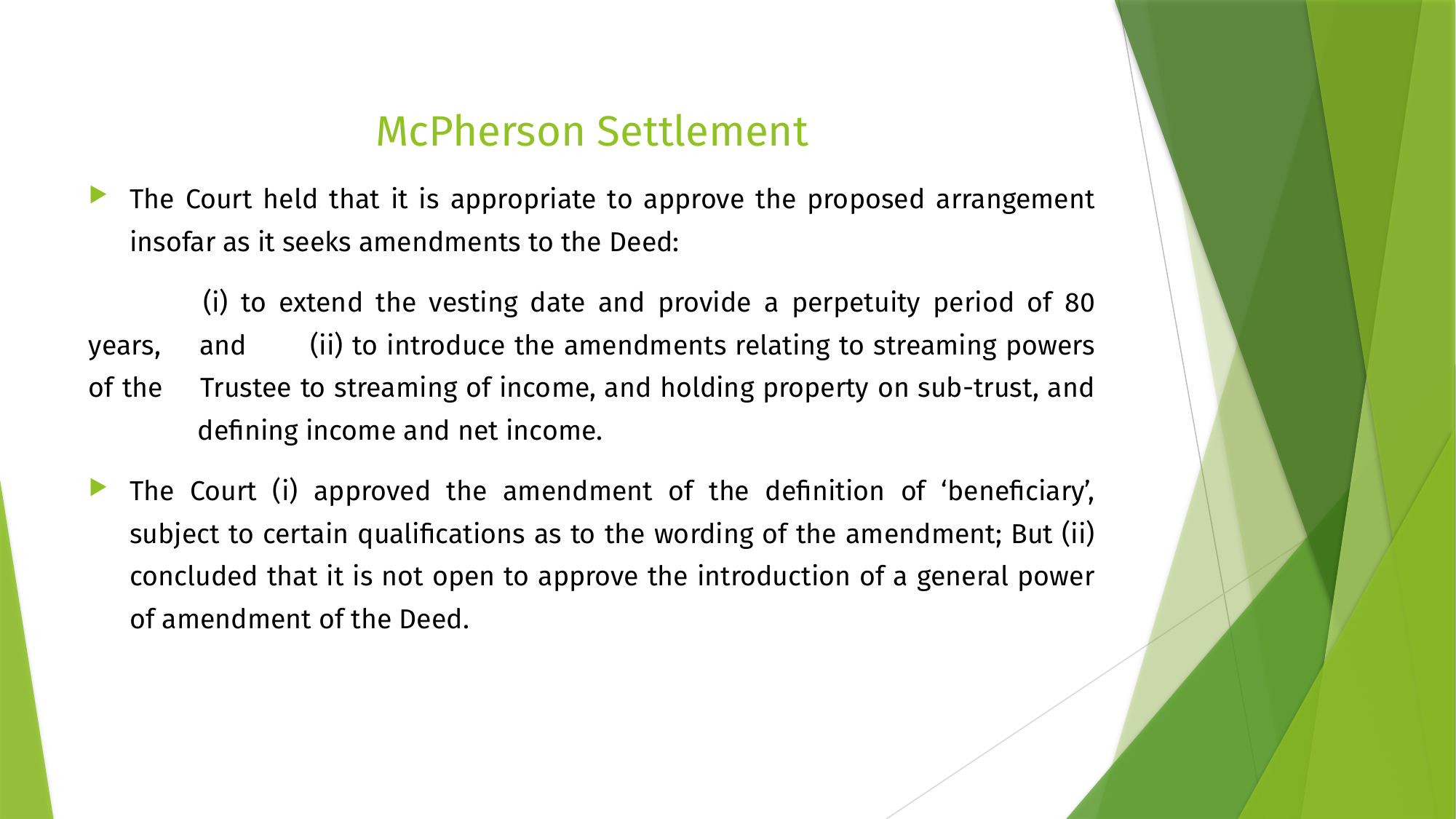

# McPherson Settlement
The Court held that it is appropriate to approve the proposed arrangement insofar as it seeks amendments to the Deed:
 	(i) to extend the vesting date and provide a perpetuity period of 80 years, 	and 	(ii) to introduce the amendments relating to streaming powers of the 	Trustee to streaming of income, and holding property on sub-trust, and 	defining income and net income.
The Court (i) approved the amendment of the definition of ‘beneficiary’, subject to certain qualifications as to the wording of the amendment; But (ii) concluded that it is not open to approve the introduction of a general power of amendment of the Deed.